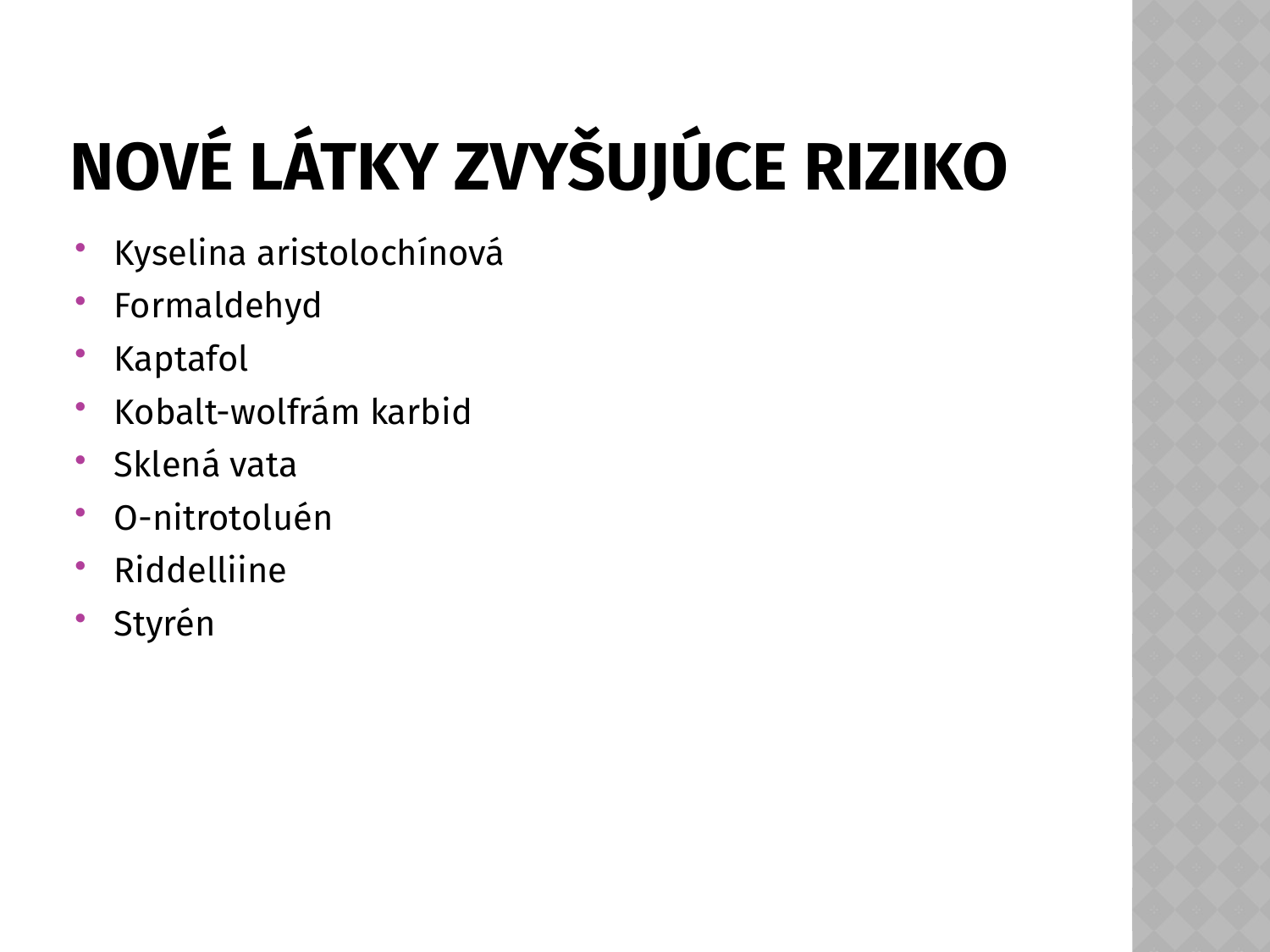

# Nové látky zvyšujúce riziko
Kyselina aristolochínová
Formaldehyd
Kaptafol
Kobalt-wolfrám karbid
Sklená vata
O-nitrotoluén
Riddelliine
Styrén